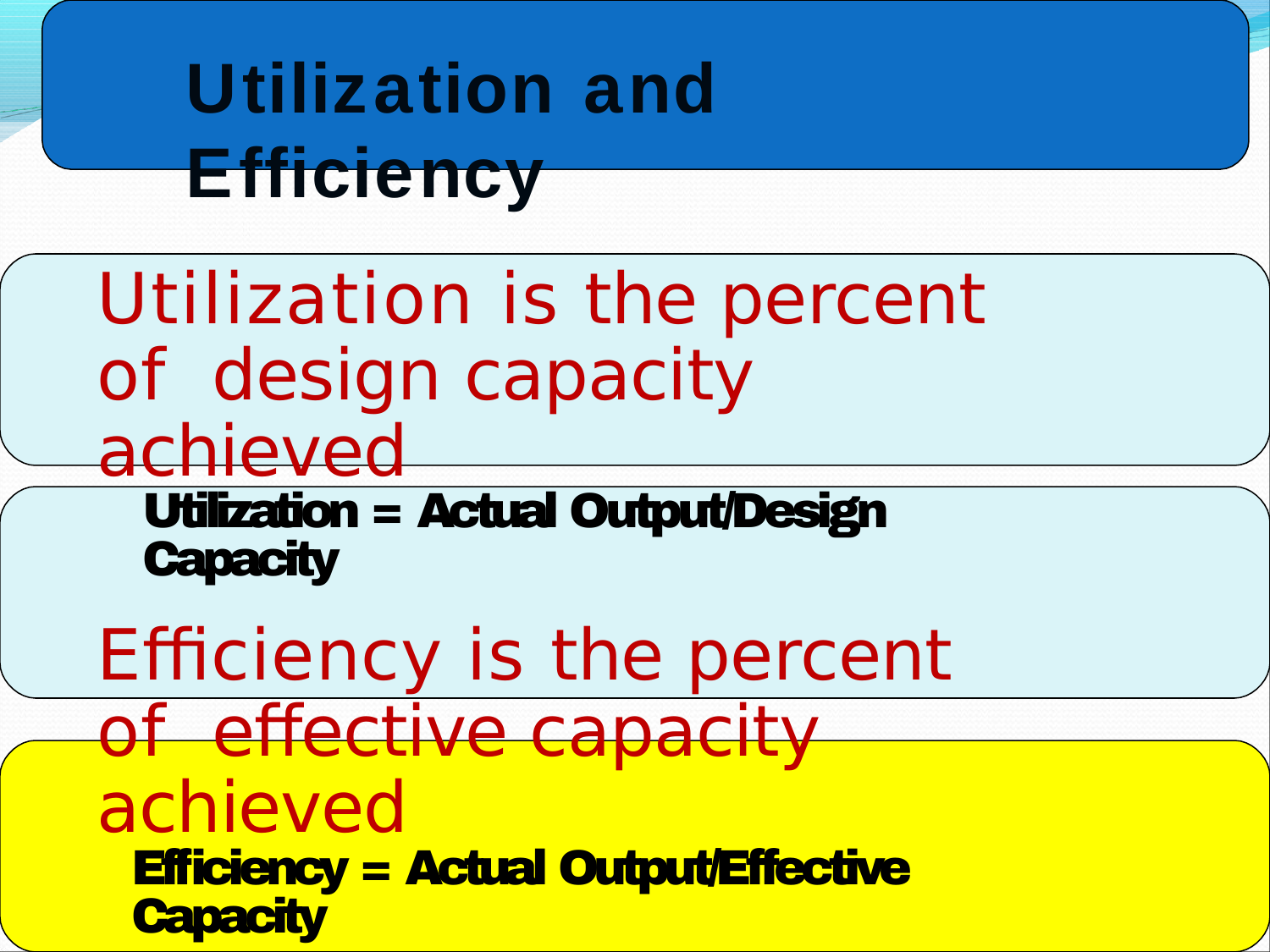

# Utilization	and	Efficiency
Utilization is the percent of  design capacity achieved
Utilization = Actual Output/Design Capacity
Efficiency is the percent of  effective capacity achieved
Efficiency = Actual Output/Effective Capacity

Both measures expressed as percentages